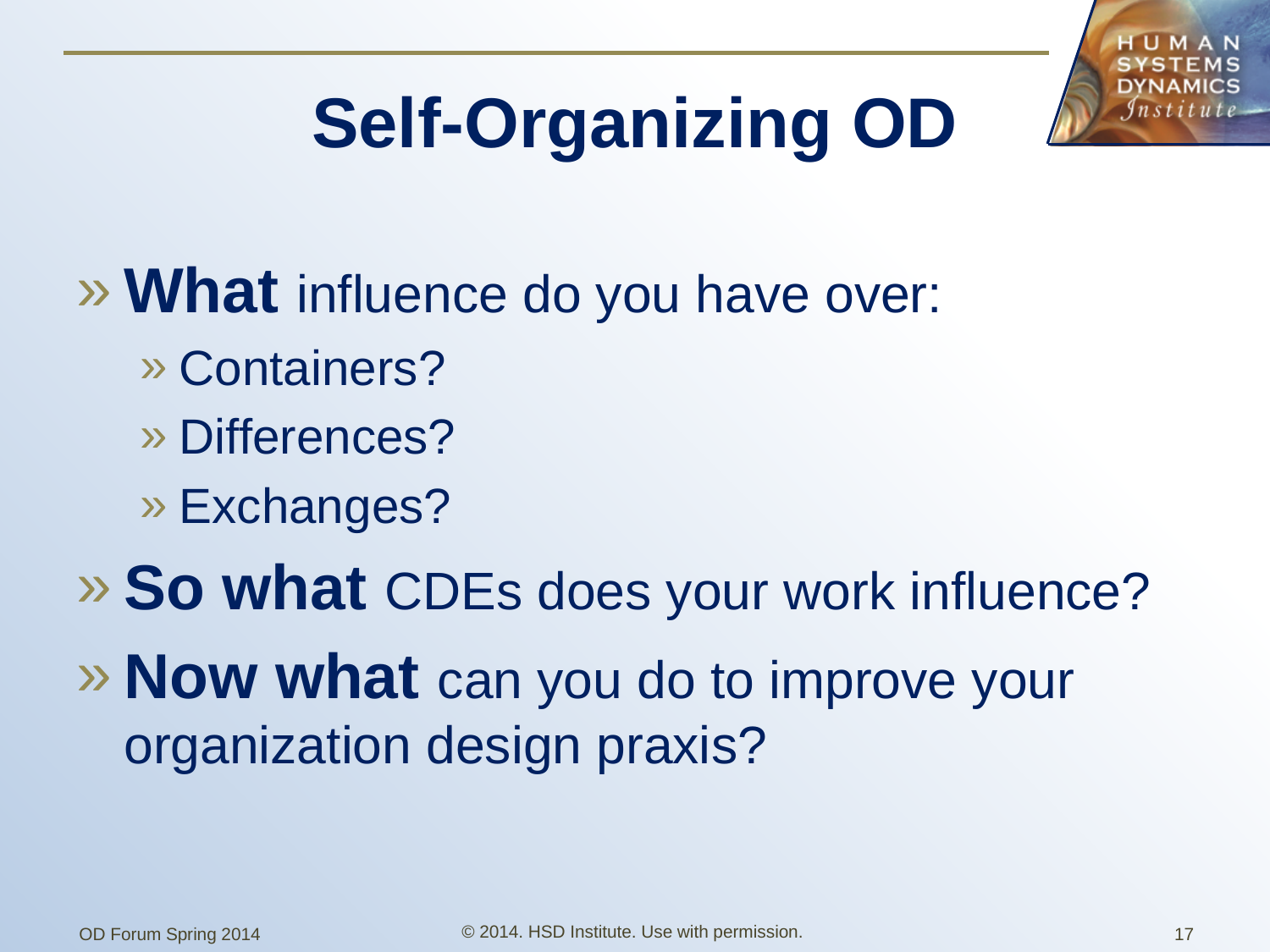

# Self-Organizing OD
What influence do you have over:
Containers?
Differences?
Exchanges?
So what CDEs does your work influence?
Now what can you do to improve your organization design praxis?
© 2014. HSD Institute. Use with permission.
OD Forum Spring 2014
17